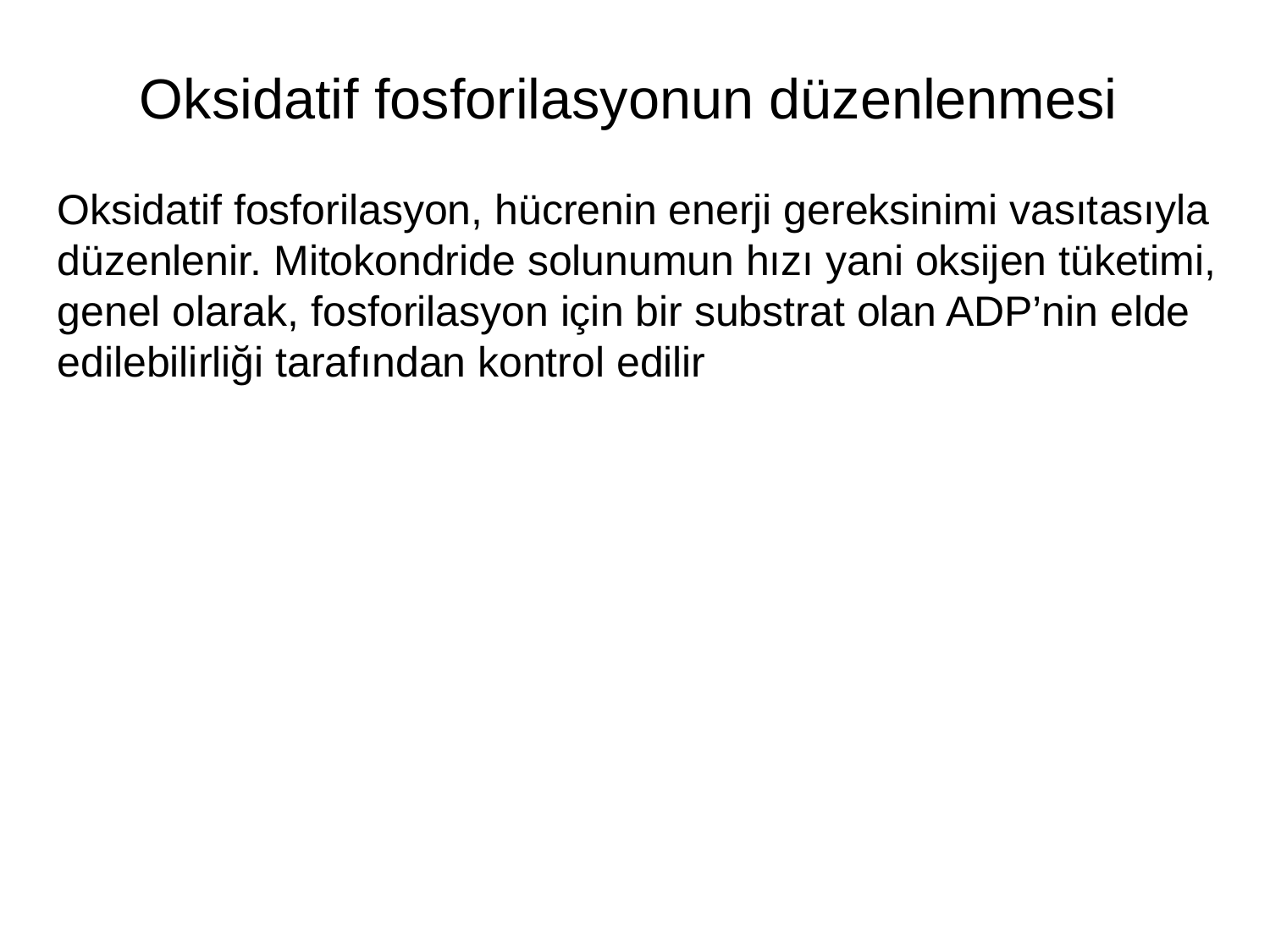

# Oksidatif fosforilasyonun düzenlenmesi
Oksidatif fosforilasyon, hücrenin enerji gereksinimi vasıtasıyla düzenlenir. Mitokondride solunumun hızı yani oksijen tüketimi, genel olarak, fosforilasyon için bir substrat olan ADP’nin elde edilebilirliği tarafından kontrol edilir